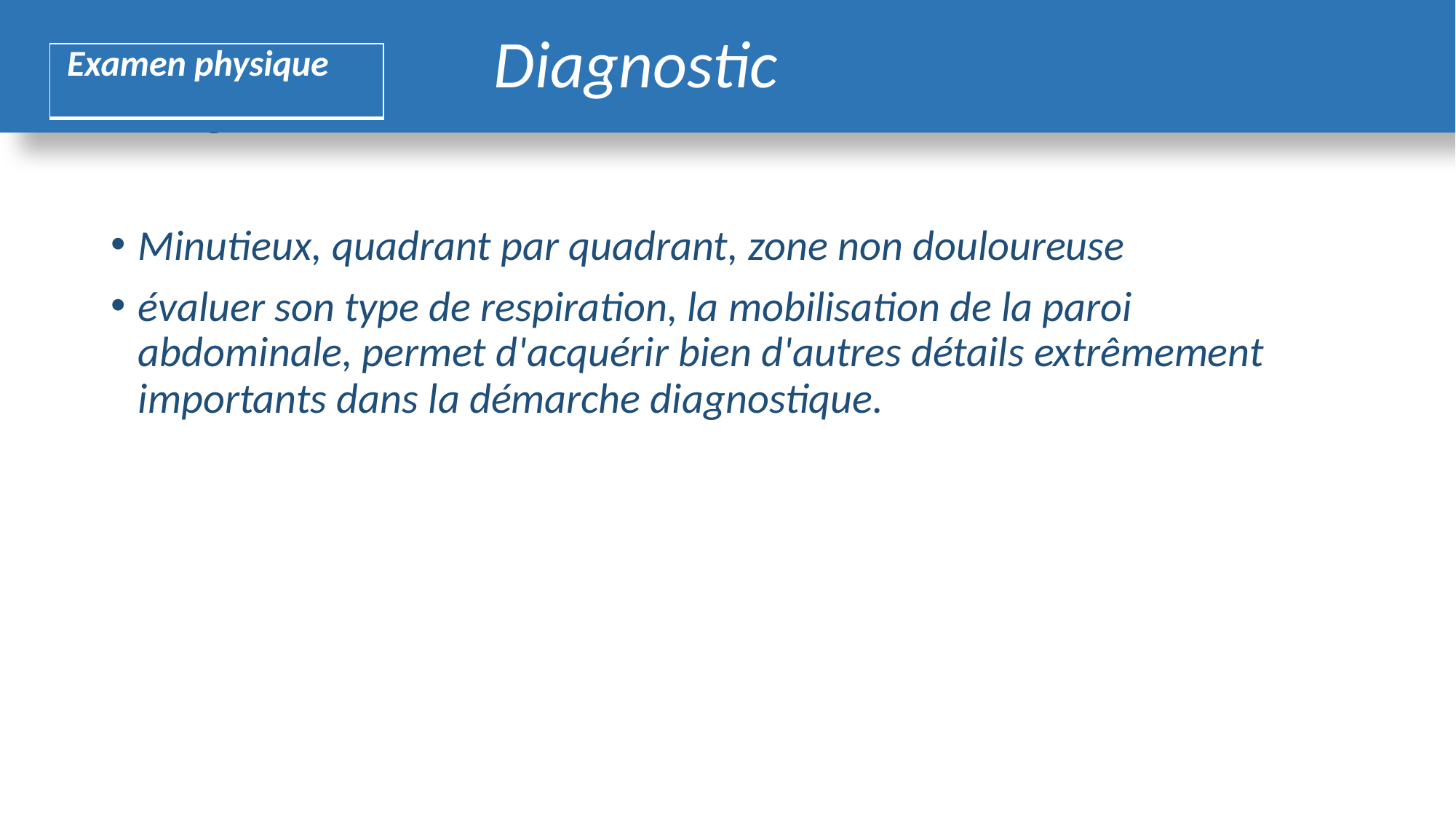

Diagnostic
# Diagnostic  EXAMEN PHYSIQUE
| Examen physique |
| --- |
Minutieux, quadrant par quadrant, zone non douloureuse
évaluer son type de respiration, la mobilisation de la paroi abdominale, permet d'acquérir bien d'autres détails extrêmement importants dans la démarche diagnostique.